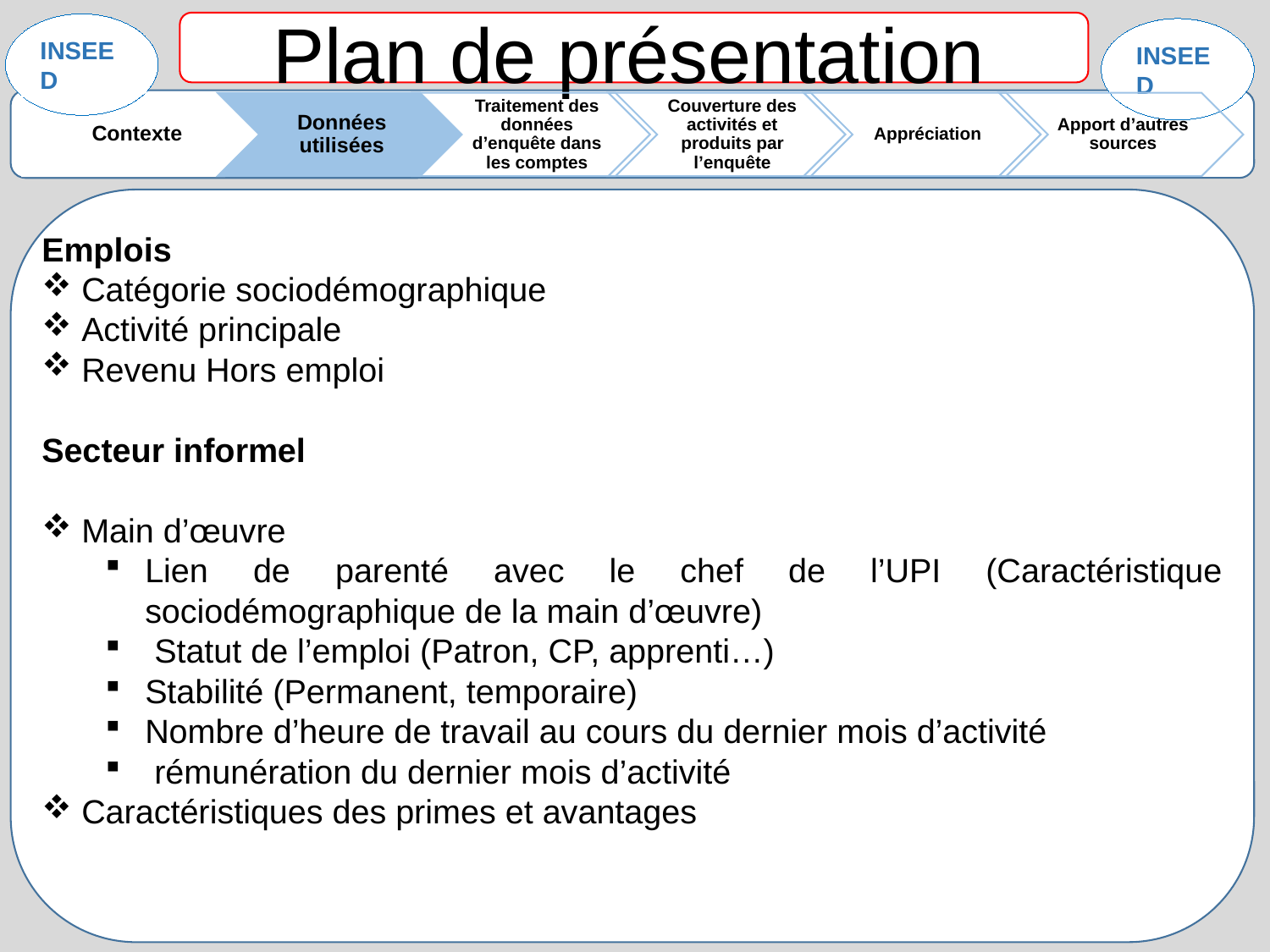

Plan de présentation
Contexte
Données utilisées
Traitement des données d’enquête dans les comptes
Couverture des activités et produits par l’enquête
Appréciation
Apport d’autres sources
Emplois
Catégorie sociodémographique
Activité principale
Revenu Hors emploi

Secteur informel

Main d’œuvre
Lien de parenté avec le chef de l’UPI (Caractéristique sociodémographique de la main d’œuvre)
 Statut de l’emploi (Patron, CP, apprenti…)
Stabilité (Permanent, temporaire)
Nombre d’heure de travail au cours du dernier mois d’activité
 rémunération du dernier mois d’activité
Caractéristiques des primes et avantages